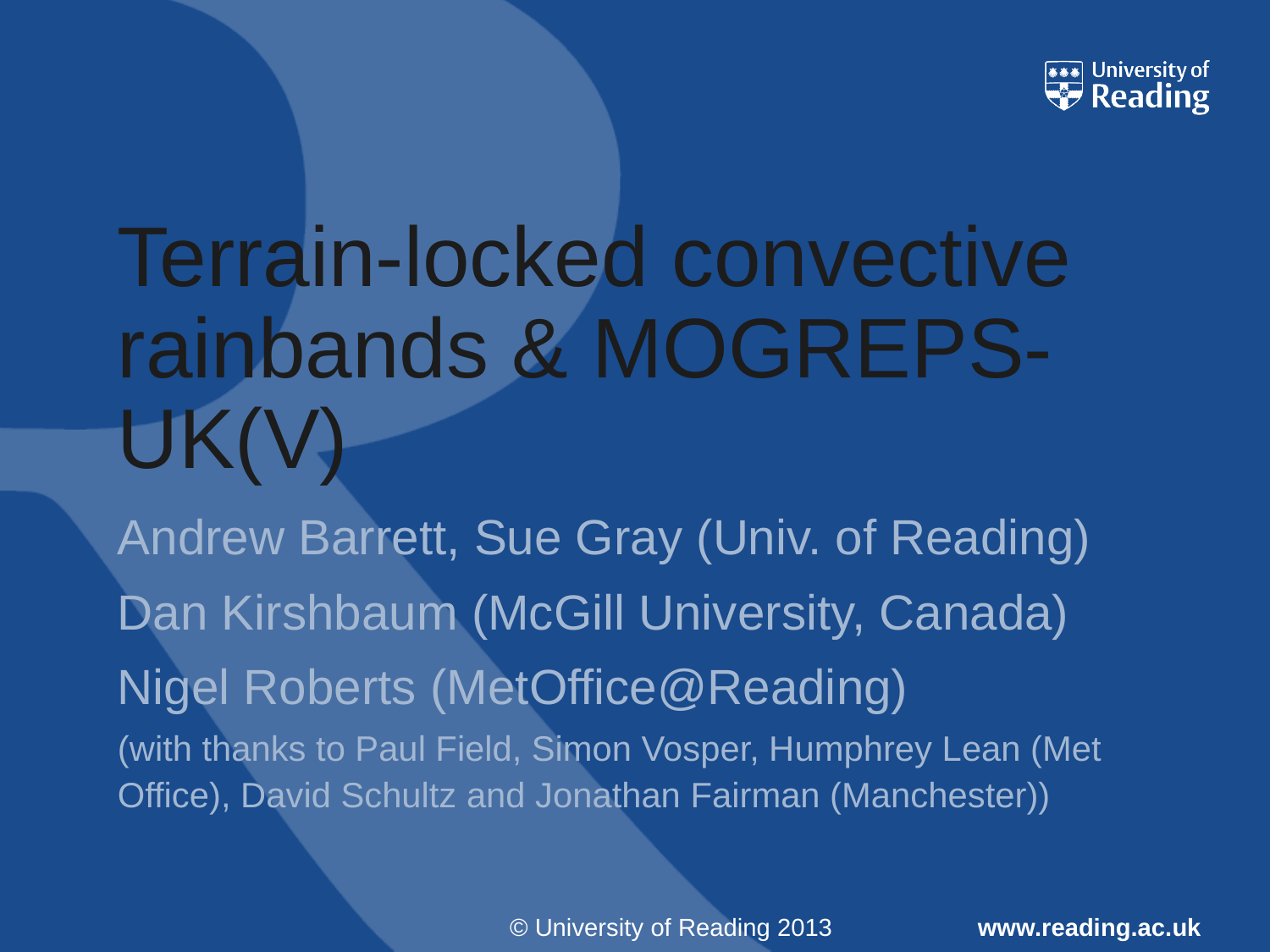

# Terrain-locked convective rainbands & MOGREPS-UK(V)
Andrew Barrett, Sue Gray (Univ. of Reading)
Dan Kirshbaum (McGill University, Canada)
Nigel Roberts (MetOffice@Reading)
(with thanks to Paul Field, Simon Vosper, Humphrey Lean (Met Office), David Schultz and Jonathan Fairman (Manchester))